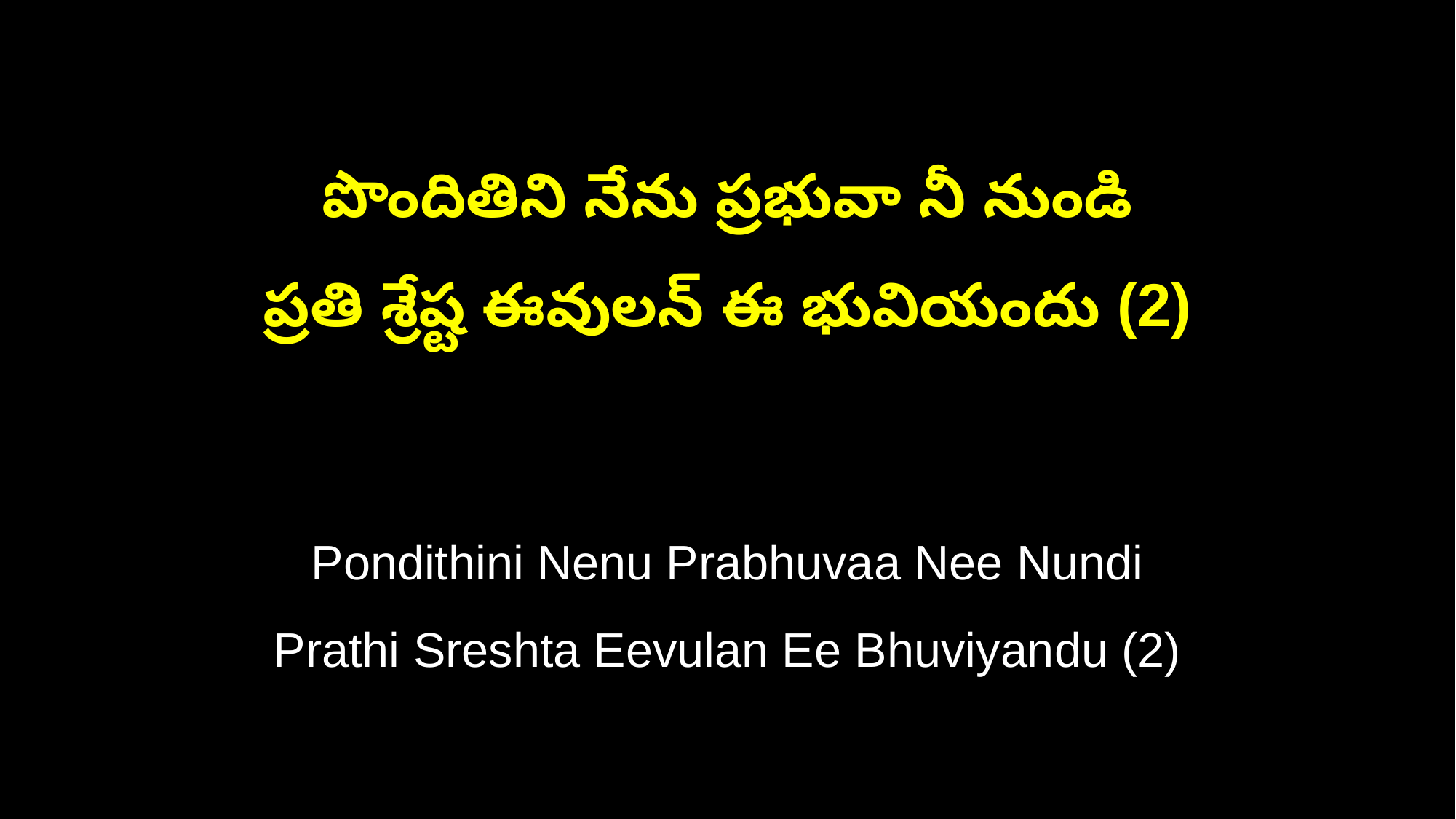

పొందితిని నేను ప్రభువా నీ నుండి
ప్రతి శ్రేష్ట ఈవులన్ ఈ భువియందు (2)
Pondithini Nenu Prabhuvaa Nee Nundi
Prathi Sreshta Eevulan Ee Bhuviyandu (2)